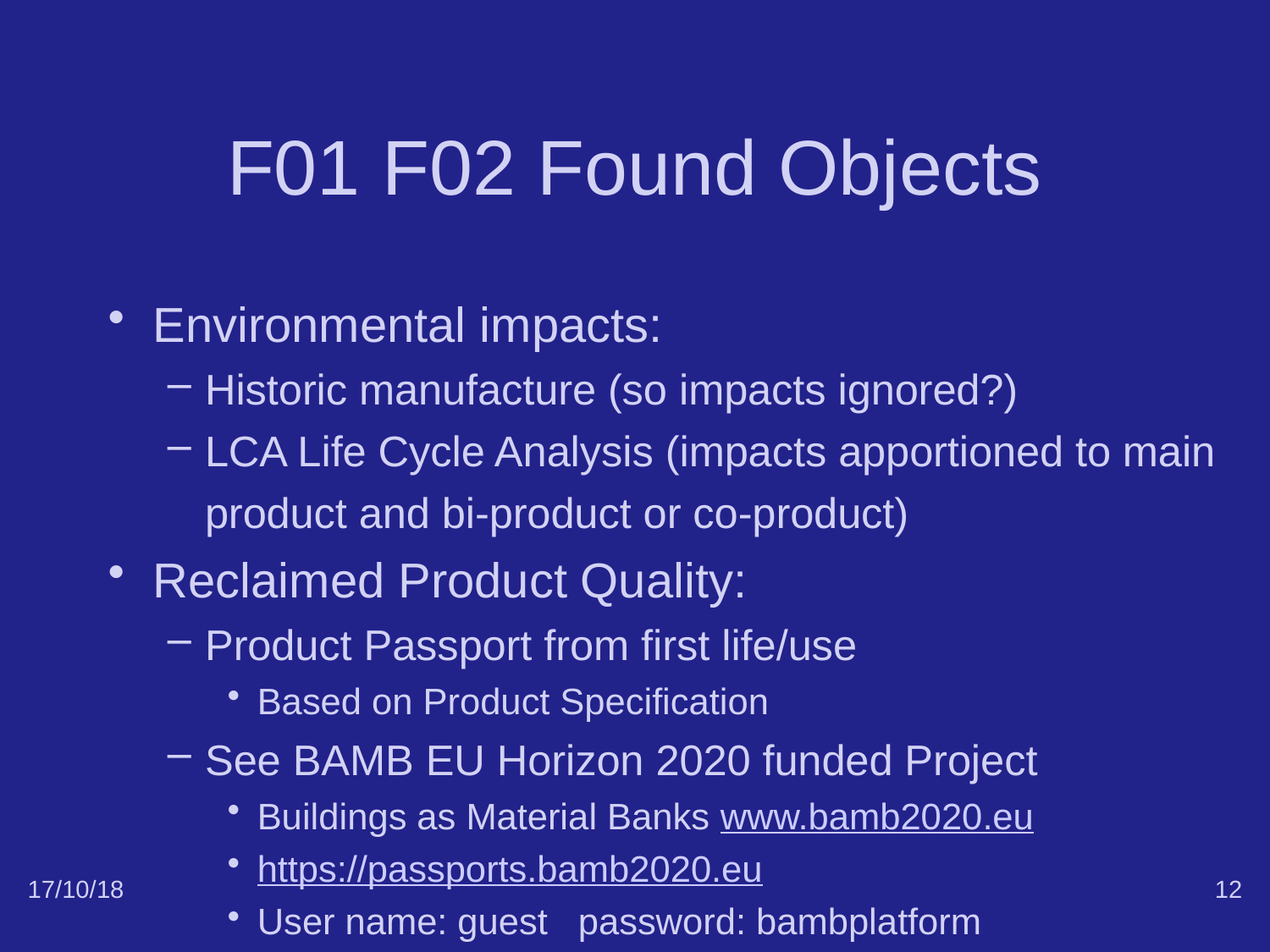

# F01 F02 Found Objects
Environmental impacts:
Historic manufacture (so impacts ignored?)
LCA Life Cycle Analysis (impacts apportioned to main product and bi-product or co-product)
Reclaimed Product Quality:
Product Passport from first life/use
Based on Product Specification
See BAMB EU Horizon 2020 funded Project
Buildings as Material Banks www.bamb2020.eu
https://passports.bamb2020.eu
User name: guest   password: bambplatform
17/10/18
12